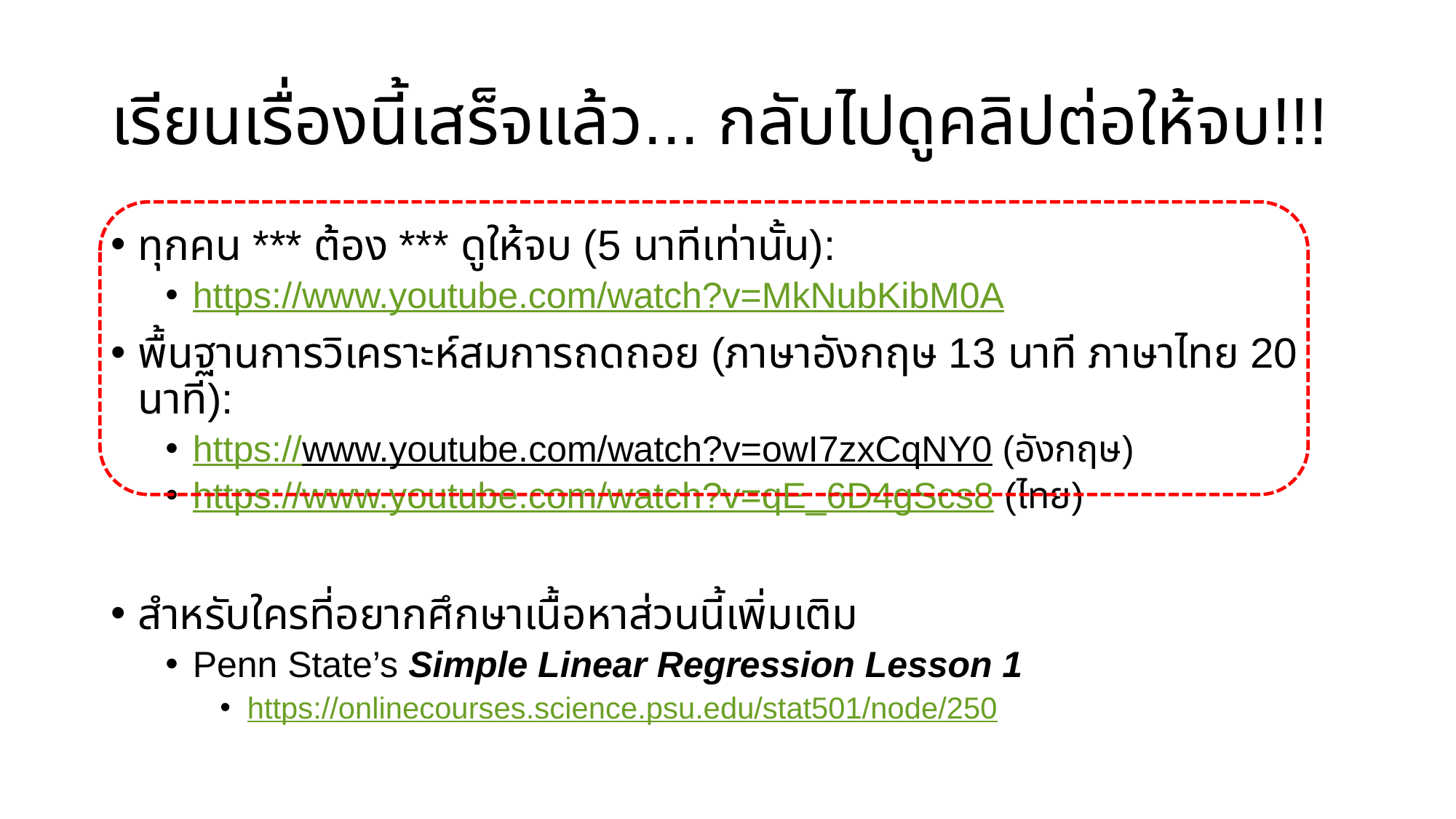

# เรียนเรื่องนี้เสร็จแล้ว... กลับไปดูคลิปต่อให้จบ!!!

ทุกคน *** ต้อง *** ดูให้จบ (5 นาทีเท่านั้น):
https://www.youtube.com/watch?v=MkNubKibM0A
พื้นฐานการวิเคราะห์สมการถดถอย (ภาษาอังกฤษ 13 นาที ภาษาไทย 20 นาที):
https://www.youtube.com/watch?v=owI7zxCqNY0 (อังกฤษ)
https://www.youtube.com/watch?v=qE_6D4gScs8 (ไทย)

สำหรับใครที่อยากศึกษาเนื้อหาส่วนนี้เพิ่มเติม
Penn State’s Simple Linear Regression Lesson 1
https://onlinecourses.science.psu.edu/stat501/node/250